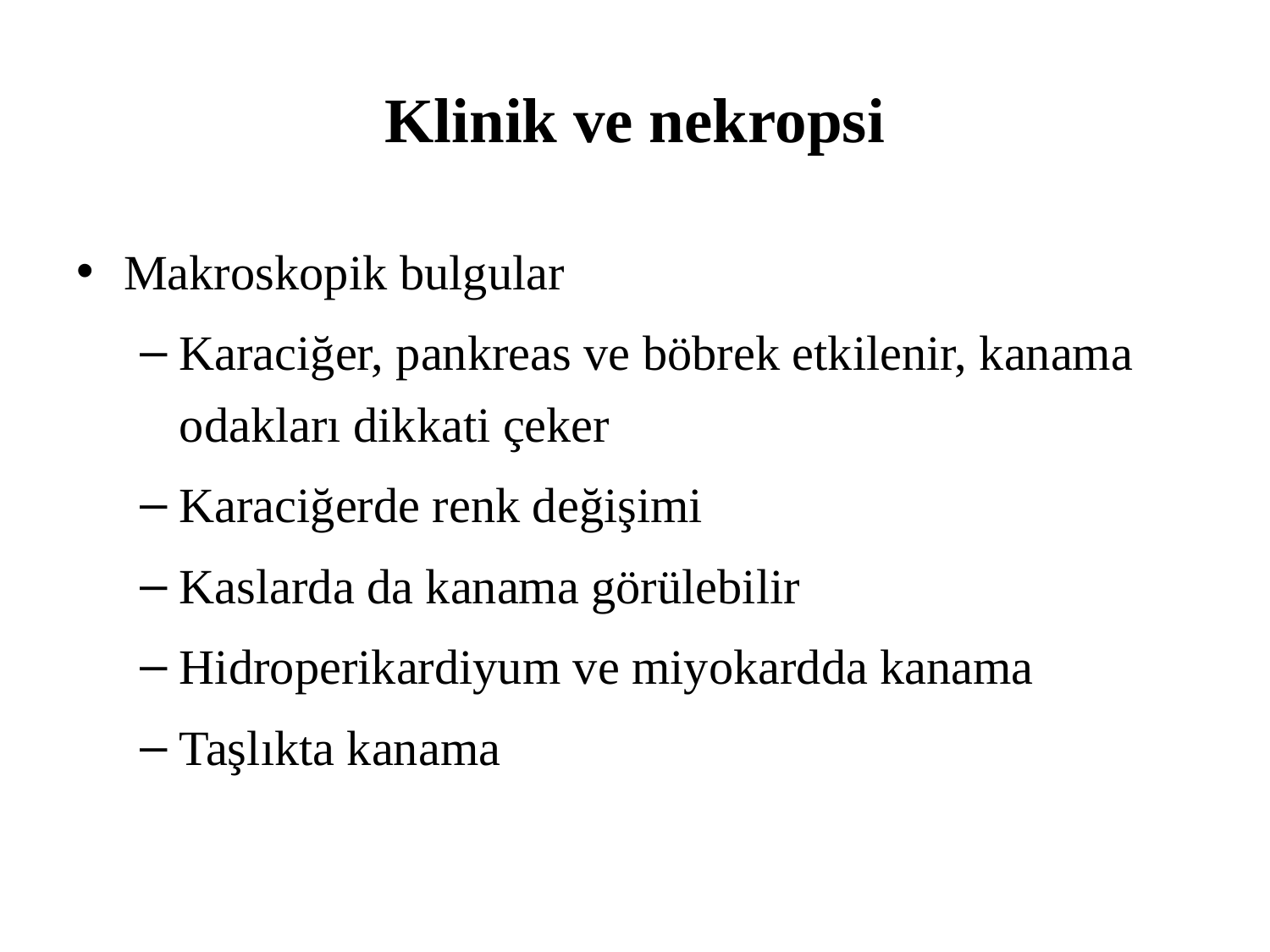

# Klinik ve nekropsi
Makroskopik bulgular
Karaciğer, pankreas ve böbrek etkilenir, kanama odakları dikkati çeker
Karaciğerde renk değişimi
Kaslarda da kanama görülebilir
Hidroperikardiyum ve miyokardda kanama
Taşlıkta kanama